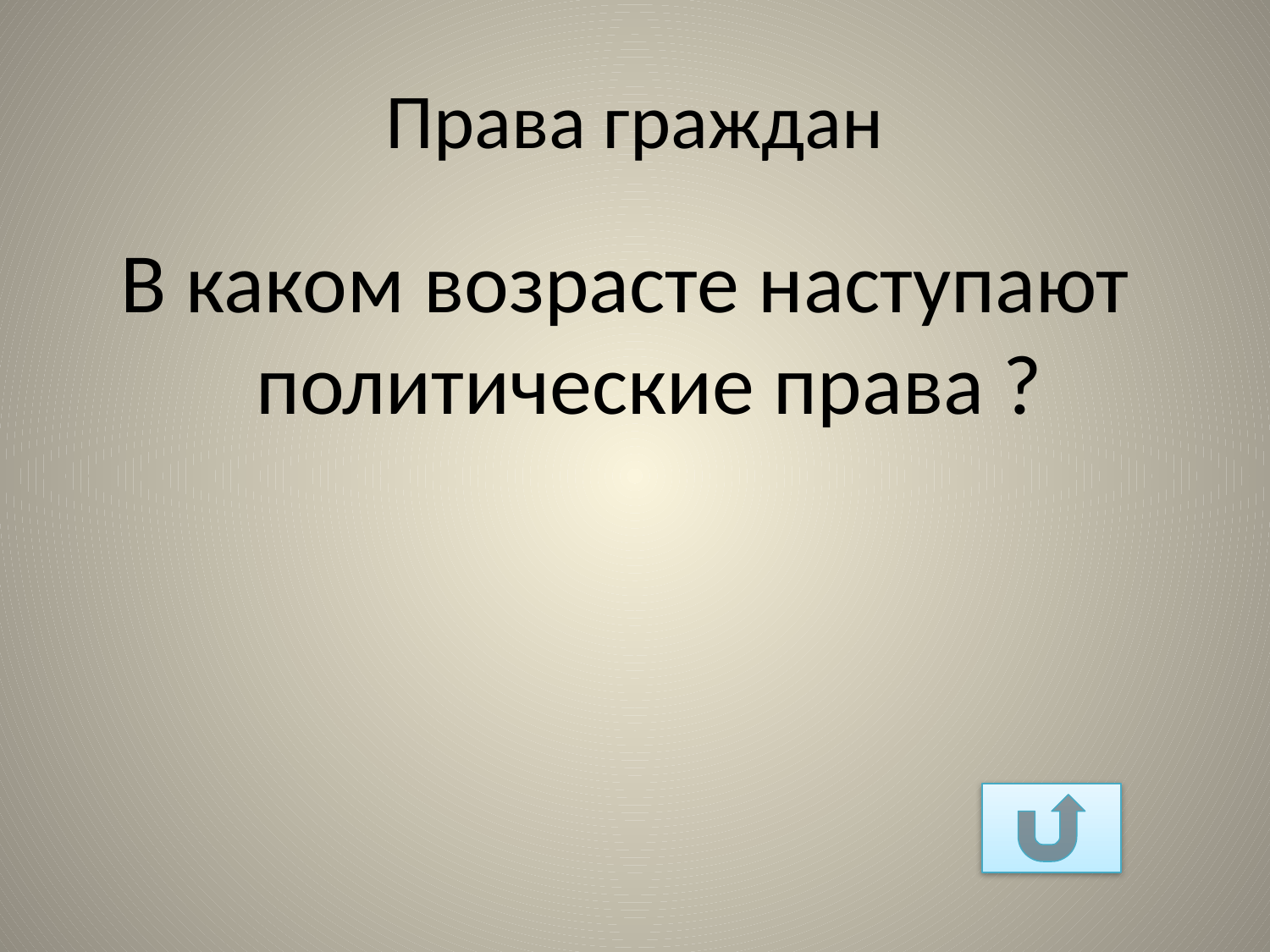

# Права граждан
В каком возрасте наступают  политические права ?